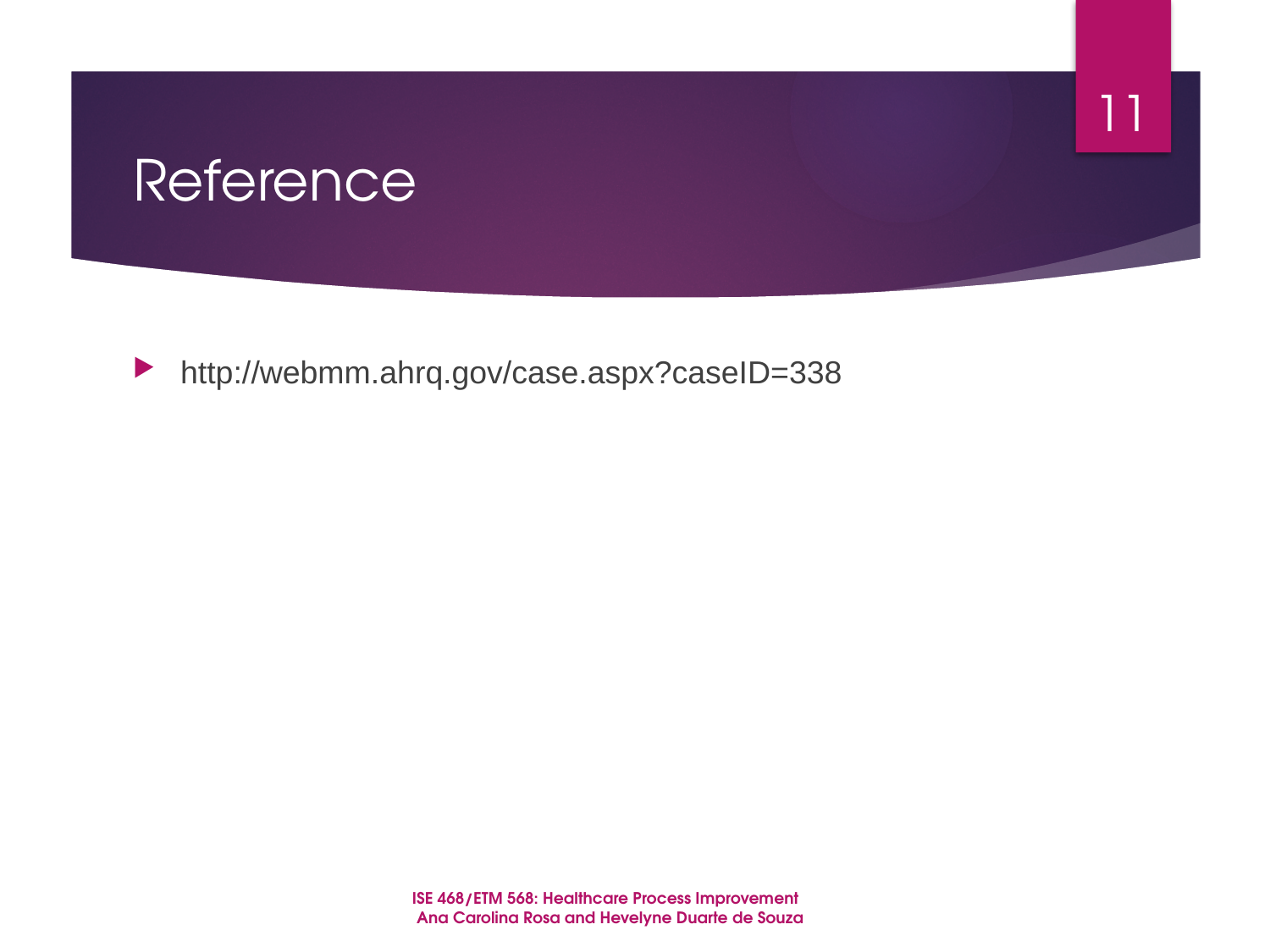

11
# Reference
http://webmm.ahrq.gov/case.aspx?caseID=338

ISE 468/ETM 568: Healthcare Process Improvement
 Ana Carolina Rosa and Hevelyne Duarte de Souza